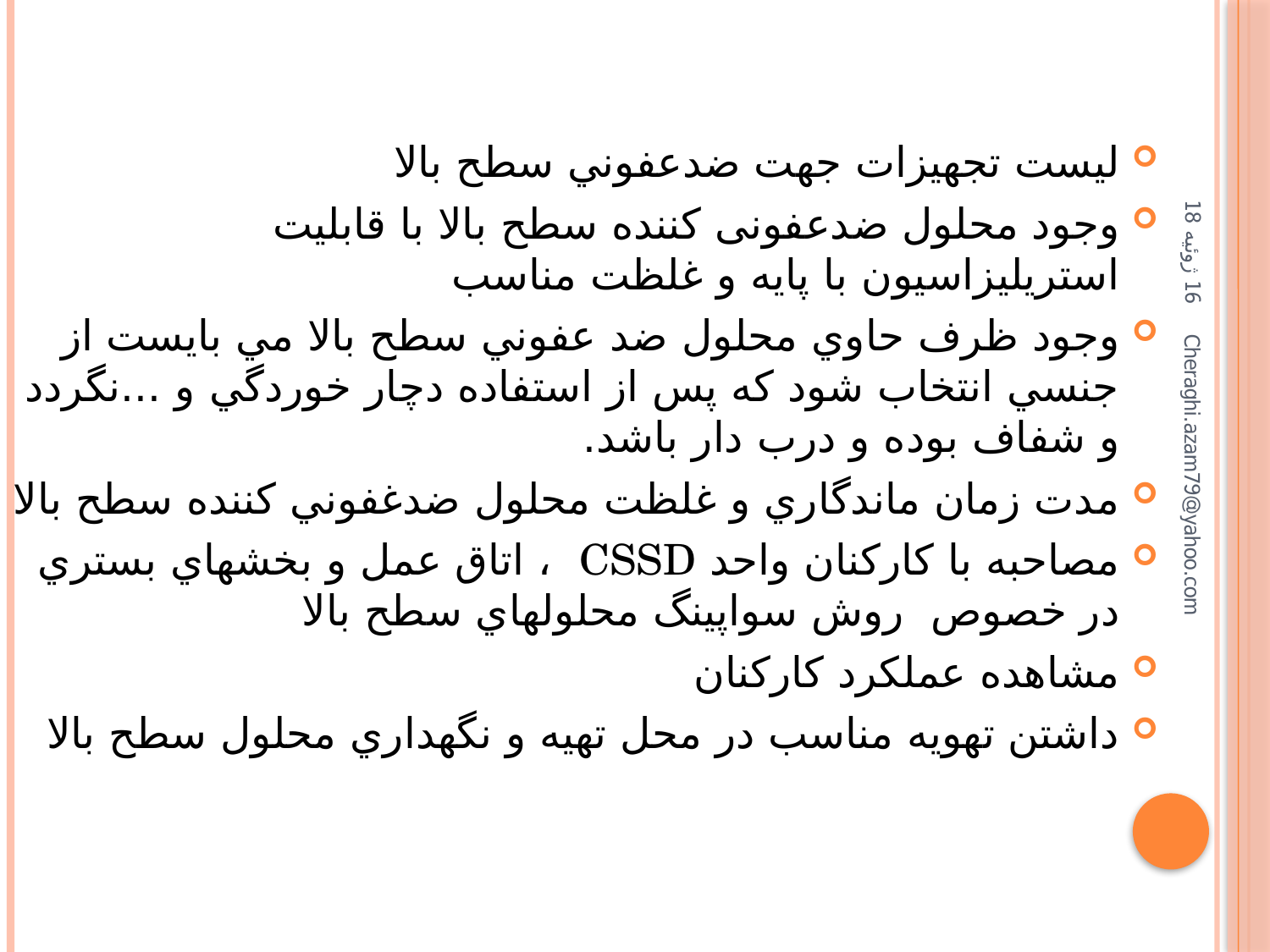

ليست تجهيزات جهت ضدعفوني سطح بالا
وجود محلول ضدعفونی کننده سطح بالا با قابلیت استریلیزاسیون با پايه و غلظت مناسب
وجود ظرف حاوي محلول ضد عفوني سطح بالا مي بايست از جنسي انتخاب شود كه پس از استفاده دچار خوردگي و ...نگردد و شفاف بوده و درب دار باشد.
مدت زمان ماندگاري و غلظت محلول ضدغفوني كننده سطح بالا
مصاحبه با كاركنان واحد CSSD  ، اتاق عمل و بخشهاي بستري در خصوص  روش سواپينگ محلولهاي سطح بالا
مشاهده عملكرد كاركنان
داشتن تهويه مناسب در محل تهيه و نگهداري محلول سطح بالا
16 ژوئيه 18
Cheraghi.azam79@yahoo.com